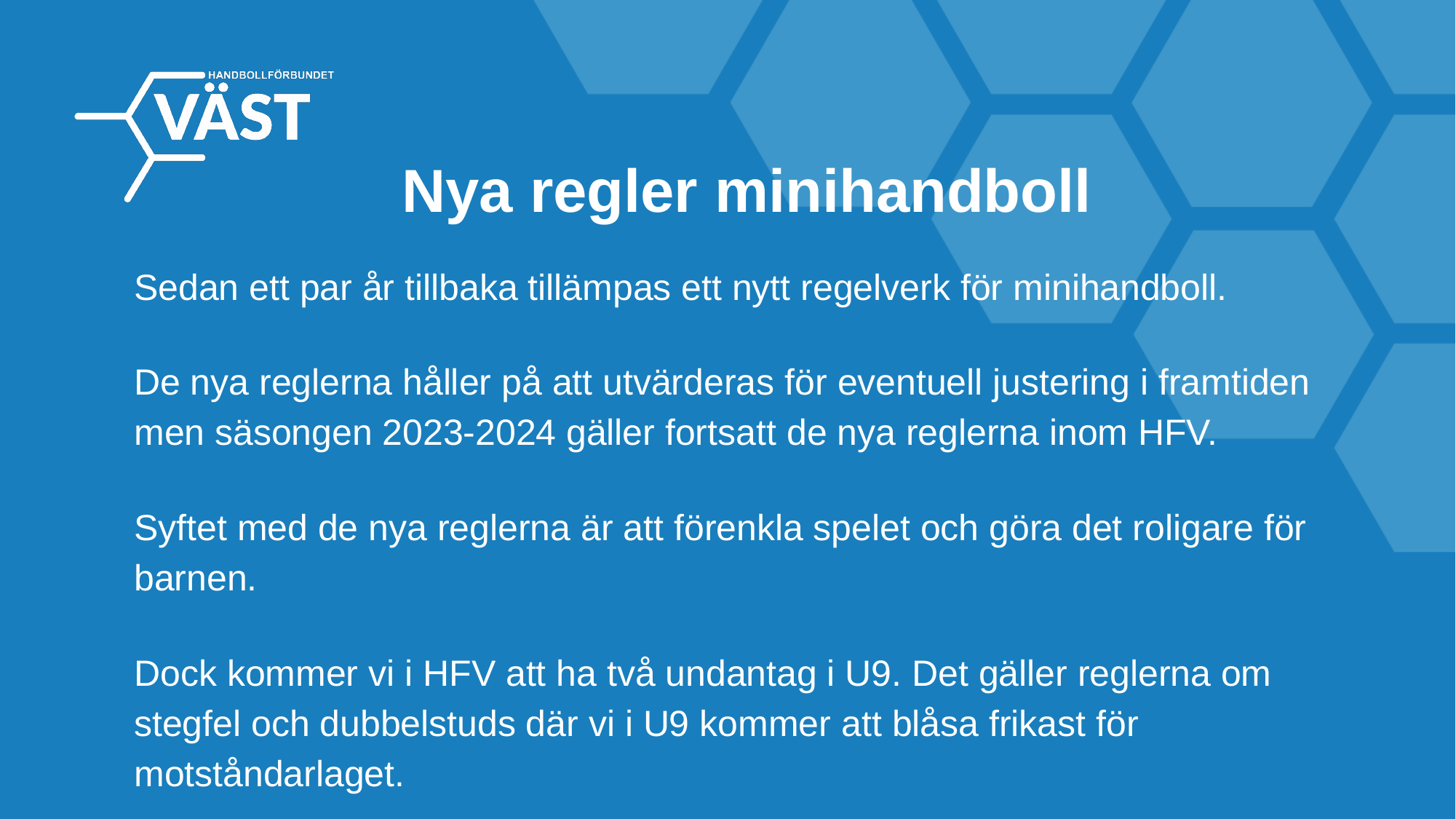

Nya regler minihandboll
Sedan ett par år tillbaka tillämpas ett nytt regelverk för minihandboll.
De nya reglerna håller på att utvärderas för eventuell justering i framtiden men säsongen 2023-2024 gäller fortsatt de nya reglerna inom HFV.
Syftet med de nya reglerna är att förenkla spelet och göra det roligare för barnen.
Dock kommer vi i HFV att ha två undantag i U9. Det gäller reglerna om stegfel och dubbelstuds där vi i U9 kommer att blåsa frikast för motståndarlaget.